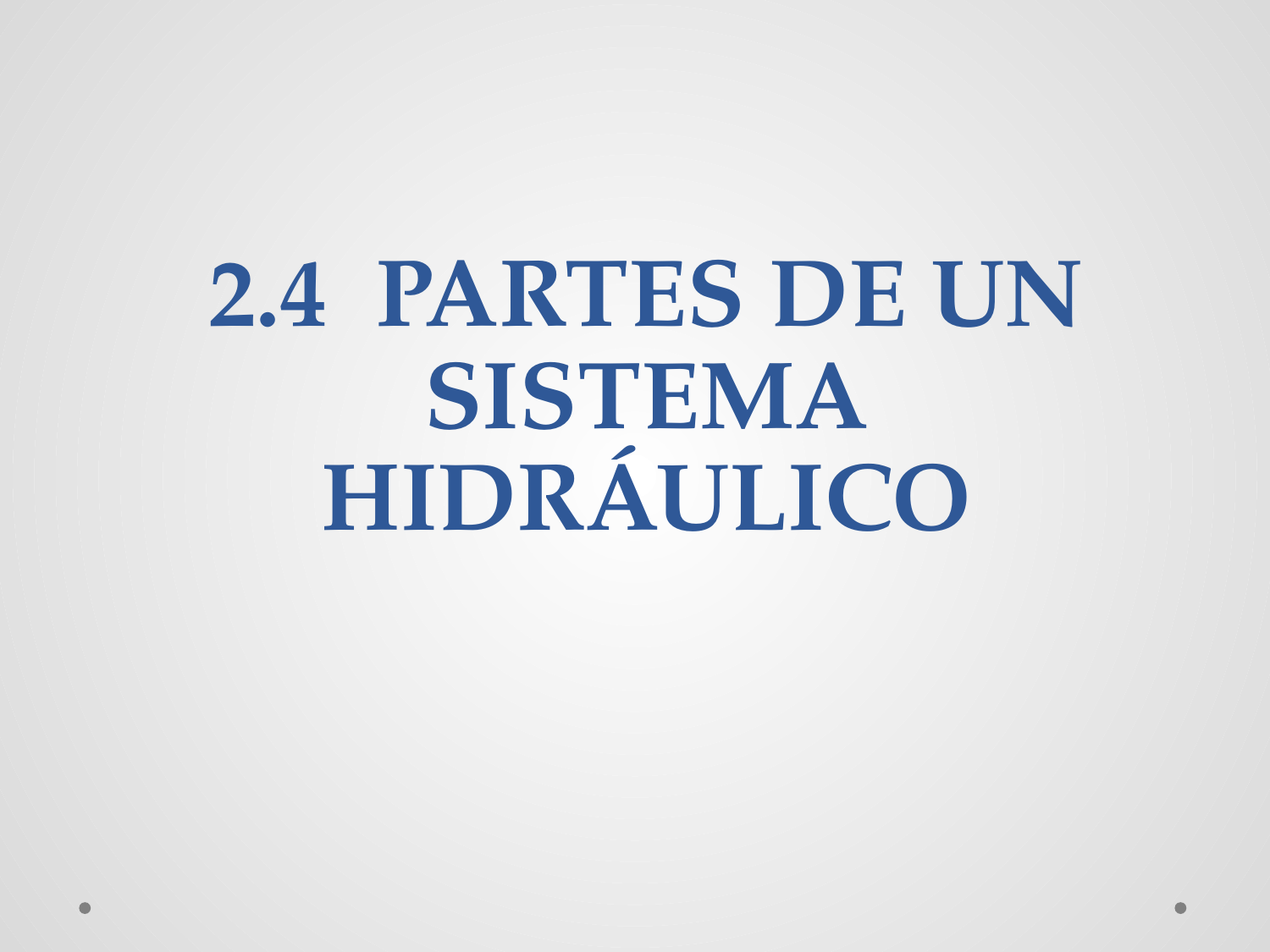

# 2.4  PARTES DE UN SISTEMA HIDRÁULICO